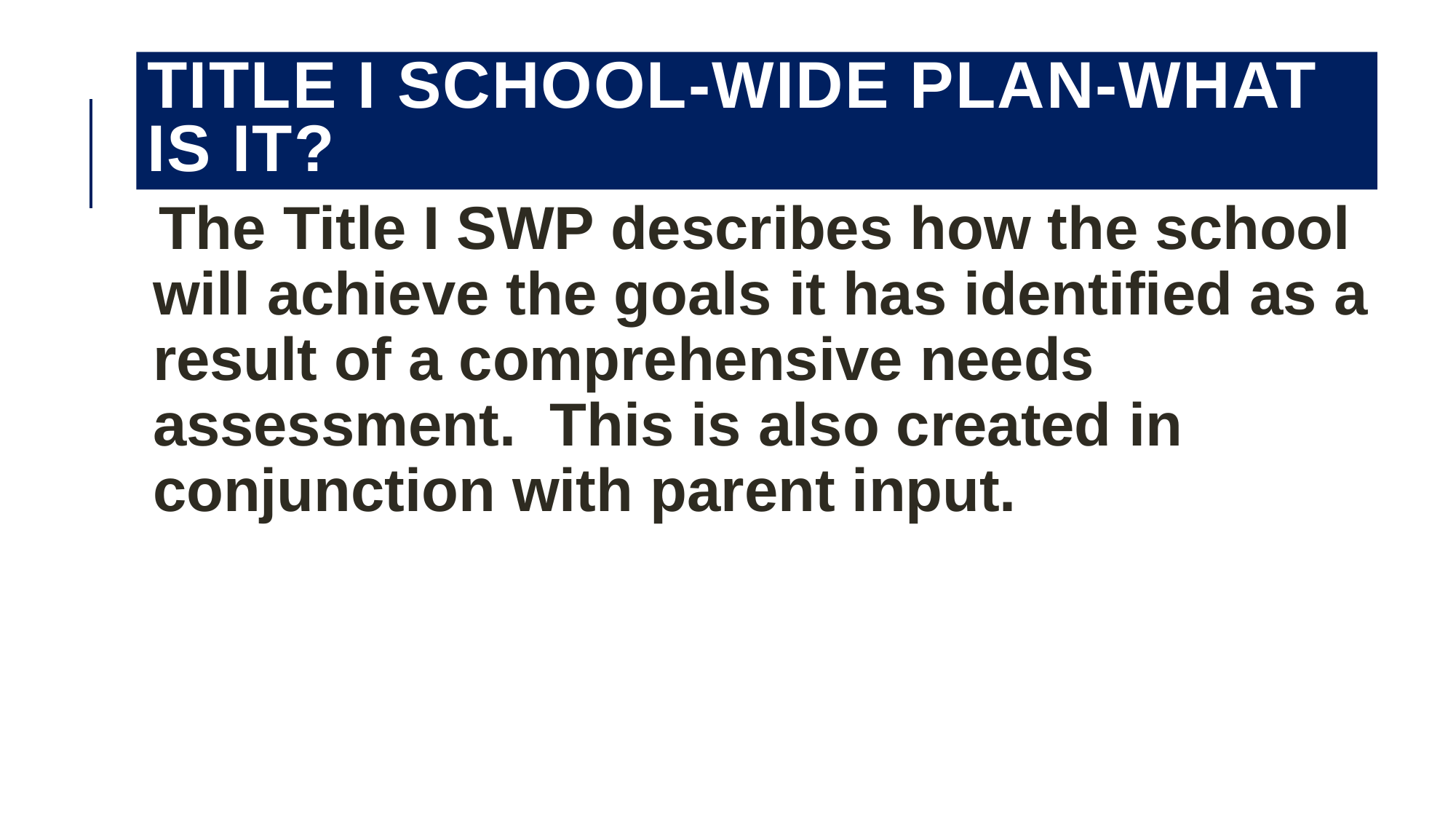

# Title I school-wide plan-what is it?
The Title I SWP describes how the school will achieve the goals it has identified as a result of a comprehensive needs assessment.  This is also created in conjunction with parent input.